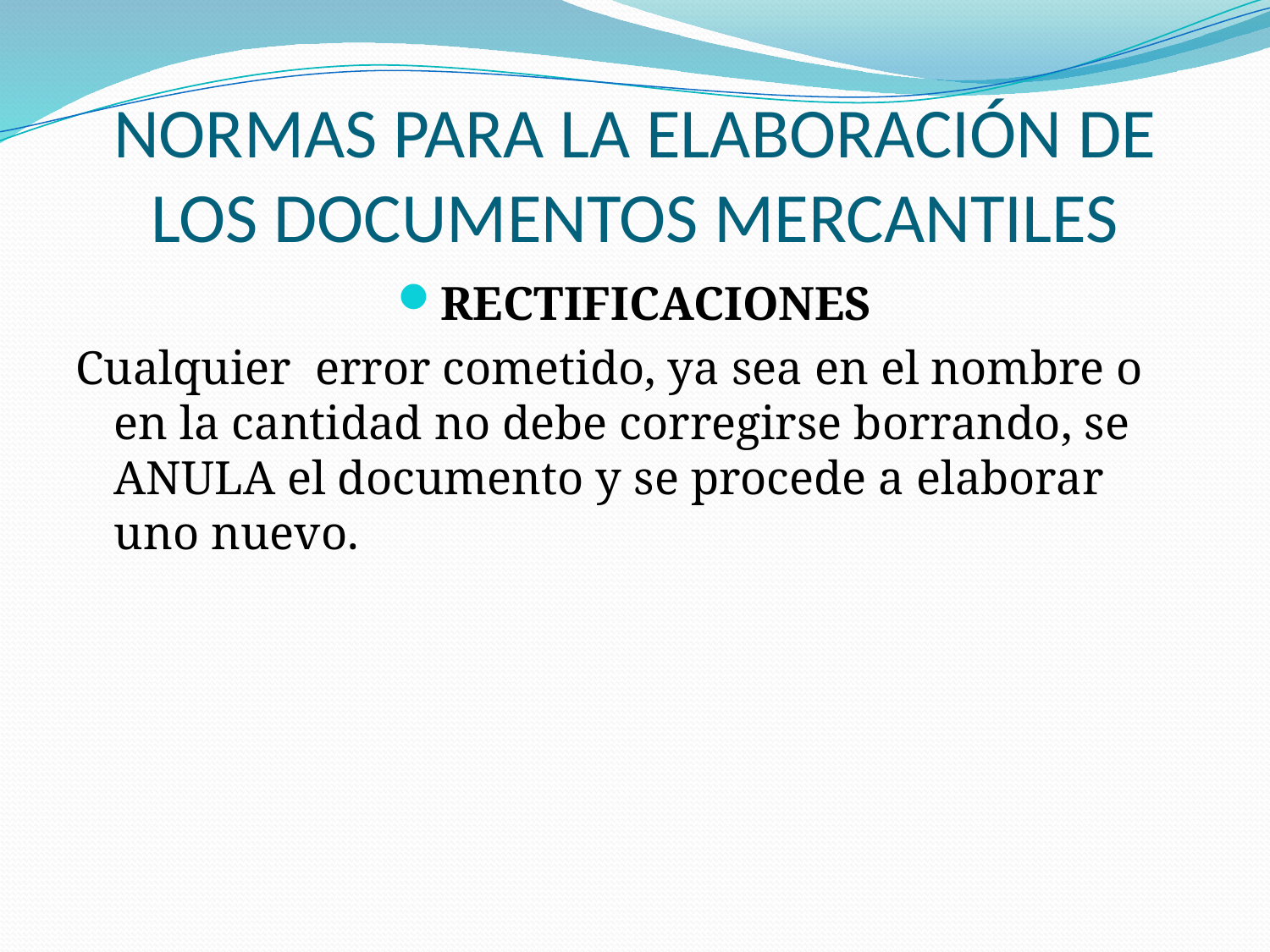

# NORMAS PARA LA ELABORACIÓN DE LOS DOCUMENTOS MERCANTILES
RECTIFICACIONES
Cualquier  error cometido, ya sea en el nombre o en la cantidad no debe corregirse borrando, se ANULA el documento y se procede a elaborar uno nuevo.